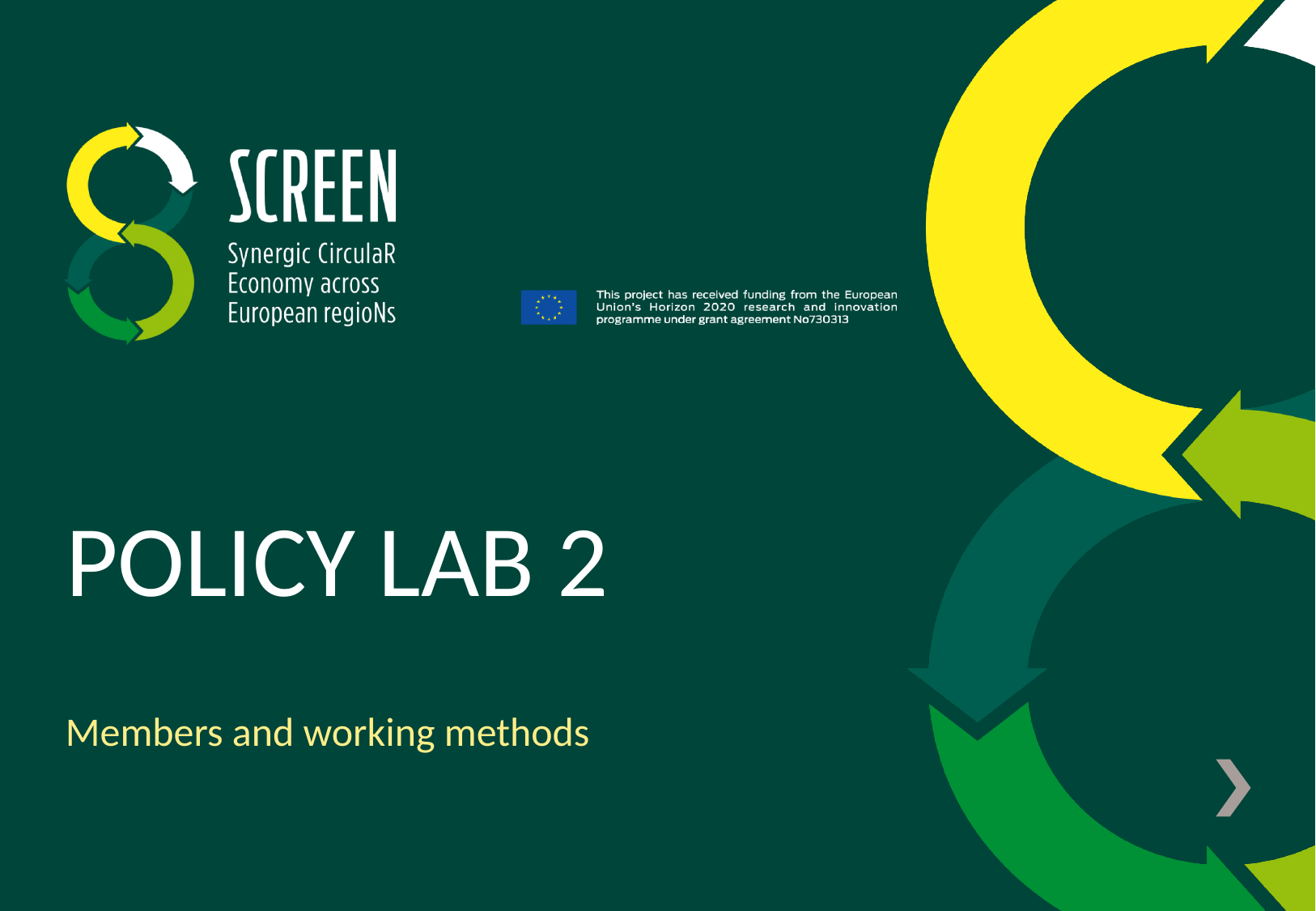

POLICY LAB 2
Members and working methods